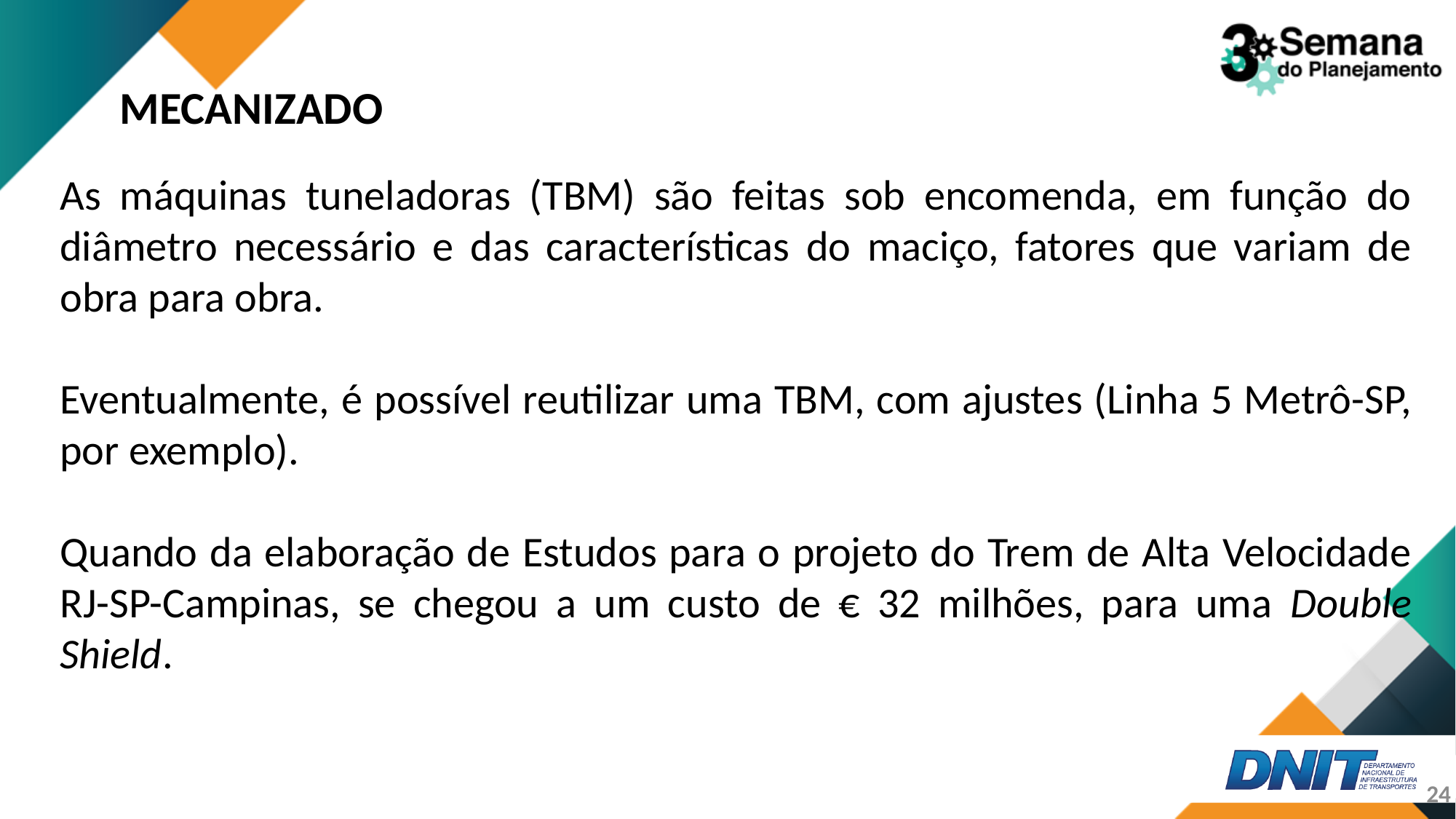

MECANIZADO
As máquinas tuneladoras (TBM) são feitas sob encomenda, em função do diâmetro necessário e das características do maciço, fatores que variam de obra para obra.

Eventualmente, é possível reutilizar uma TBM, com ajustes (Linha 5 Metrô-SP, por exemplo).

Quando da elaboração de Estudos para o projeto do Trem de Alta Velocidade RJ-SP-Campinas, se chegou a um custo de € 32 milhões, para uma Double Shield.
24